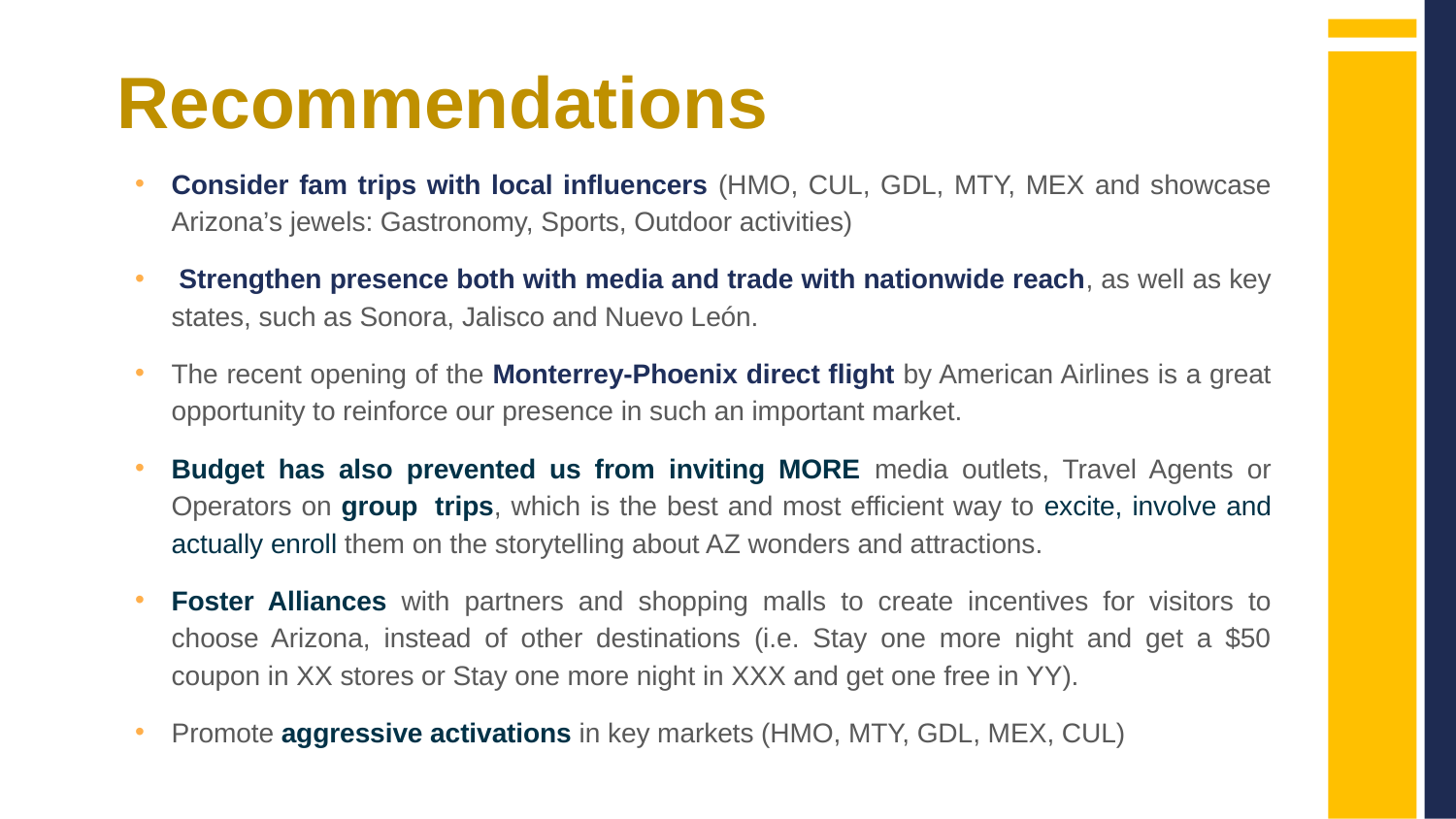

Recommendations
Consider fam trips with local influencers (HMO, CUL, GDL, MTY, MEX and showcase Arizona’s jewels: Gastronomy, Sports, Outdoor activities)
 Strengthen presence both with media and trade with nationwide reach, as well as key states, such as Sonora, Jalisco and Nuevo León.
The recent opening of the Monterrey-Phoenix direct flight by American Airlines is a great opportunity to reinforce our presence in such an important market.
Budget has also prevented us from inviting MORE media outlets, Travel Agents or Operators on group  trips, which is the best and most efficient way to excite, involve and actually enroll them on the storytelling about AZ wonders and attractions.
Foster Alliances with partners and shopping malls to create incentives for visitors to choose Arizona, instead of other destinations (i.e. Stay one more night and get a $50 coupon in XX stores or Stay one more night in XXX and get one free in YY).
Promote aggressive activations in key markets (HMO, MTY, GDL, MEX, CUL)